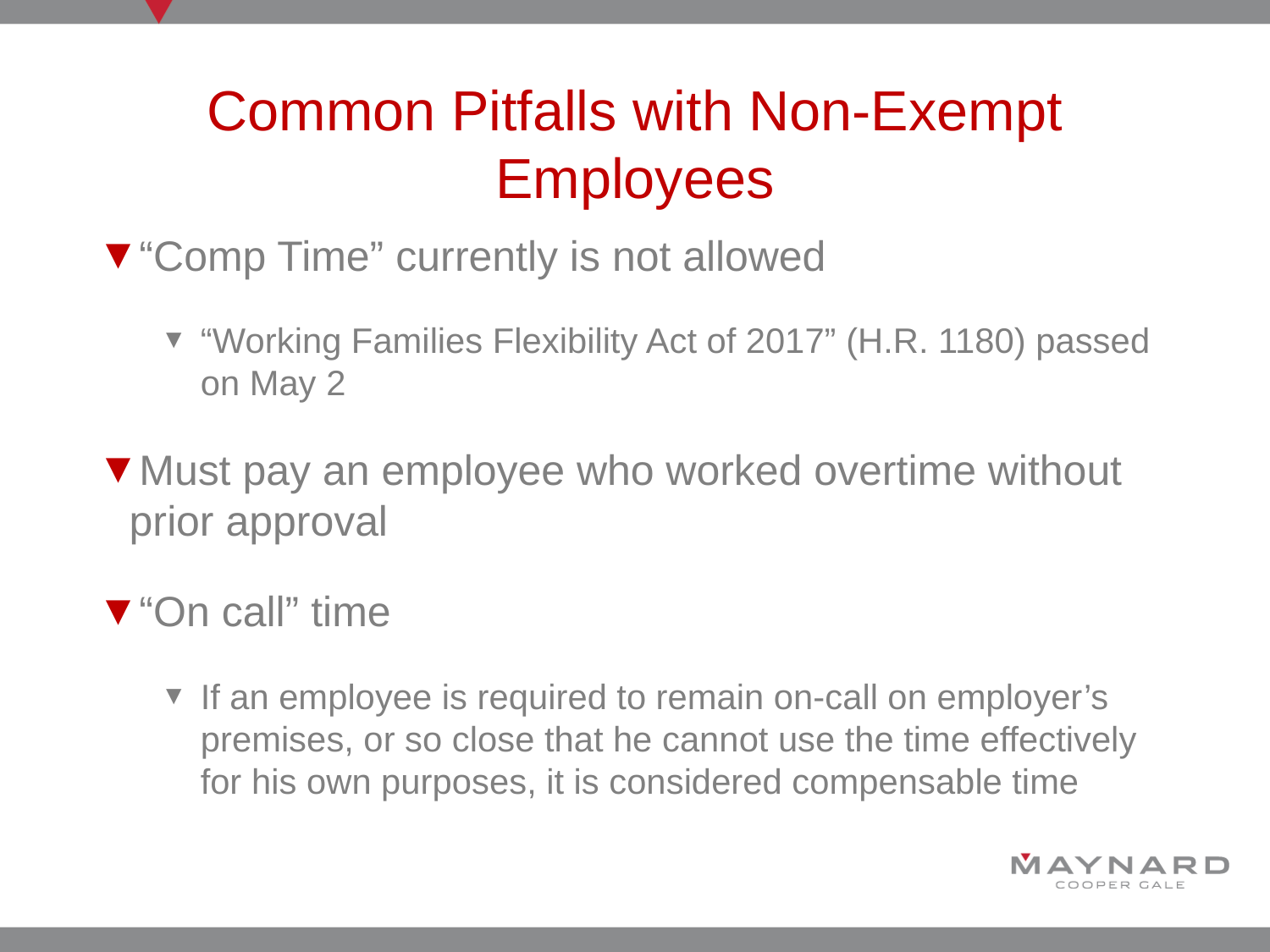

# Common Pitfalls with Non-Exempt Employees
“Comp Time” currently is not allowed
“Working Families Flexibility Act of 2017” (H.R. 1180) passed on May 2
Must pay an employee who worked overtime without prior approval
“On call” time
If an employee is required to remain on-call on employer’s premises, or so close that he cannot use the time effectively for his own purposes, it is considered compensable time